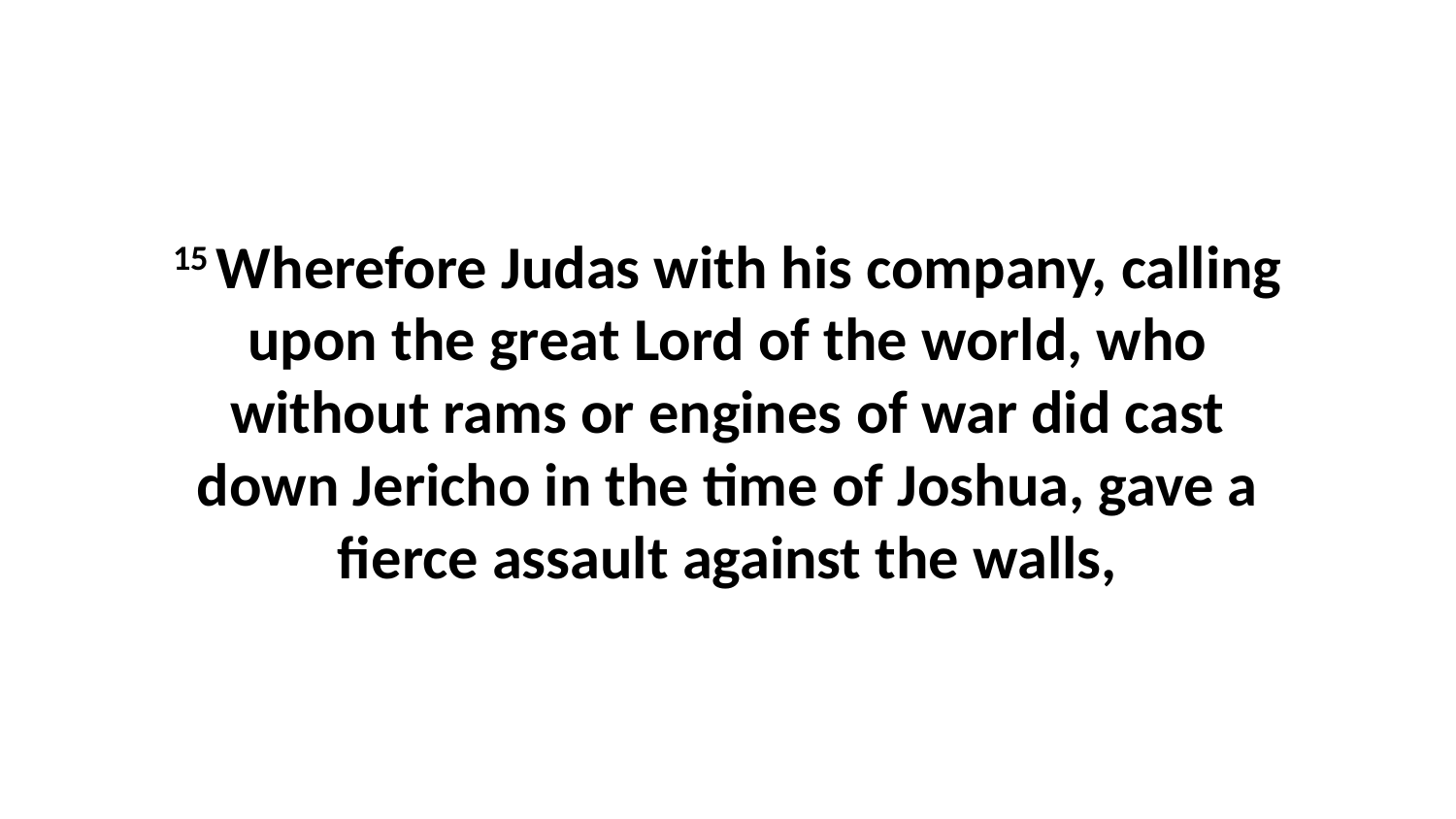

15 Wherefore Judas with his company, calling upon the great Lord of the world, who without rams or engines of war did cast down Jericho in the time of Joshua, gave a fierce assault against the walls,